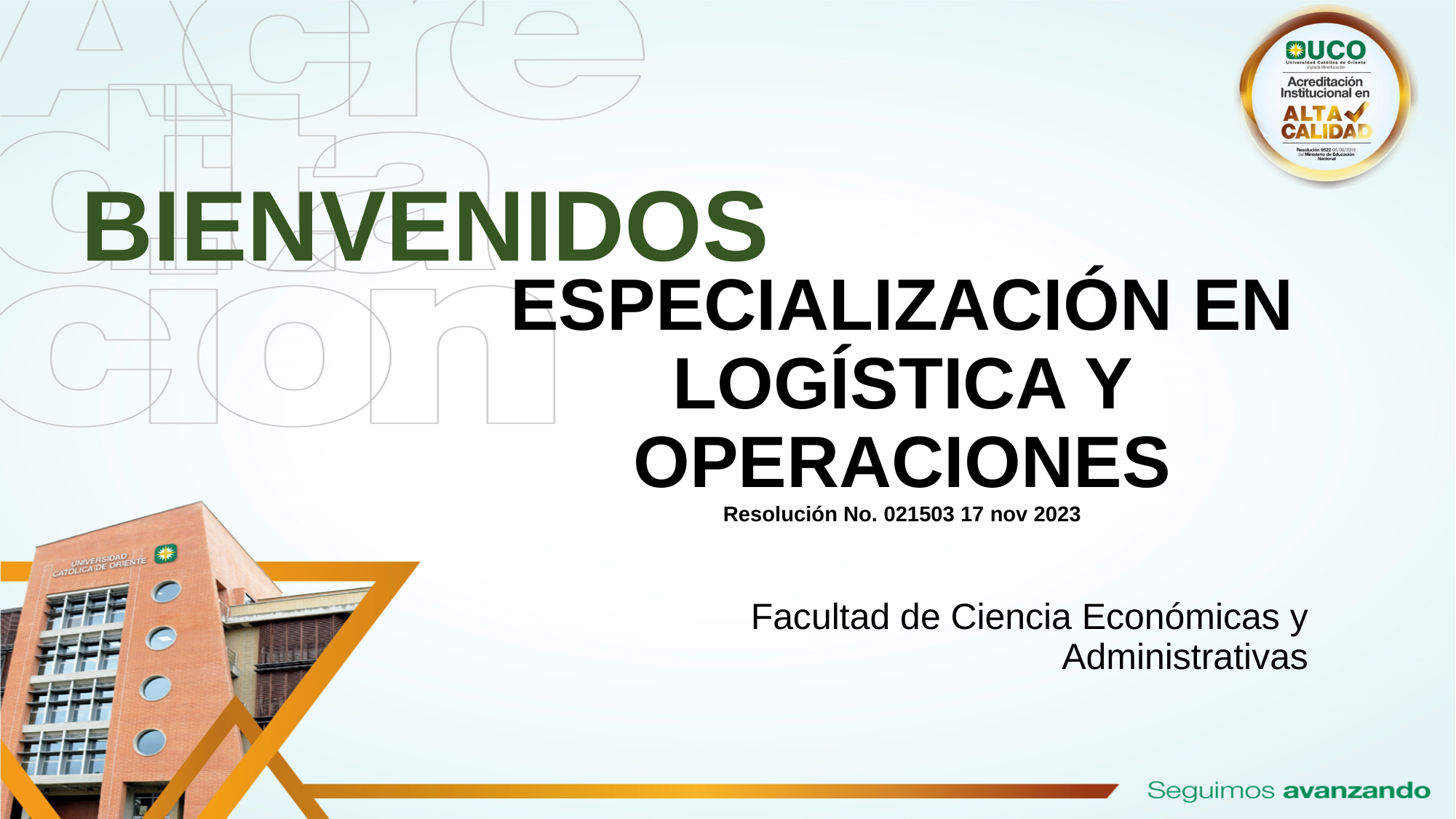

BIENVENIDOS
# ESPECIALIZACIÓN EN LOGÍSTICA Y OPERACIONES Resolución No. 021503 17 nov 2023

Facultad de Ciencia Económicas y Administrativas